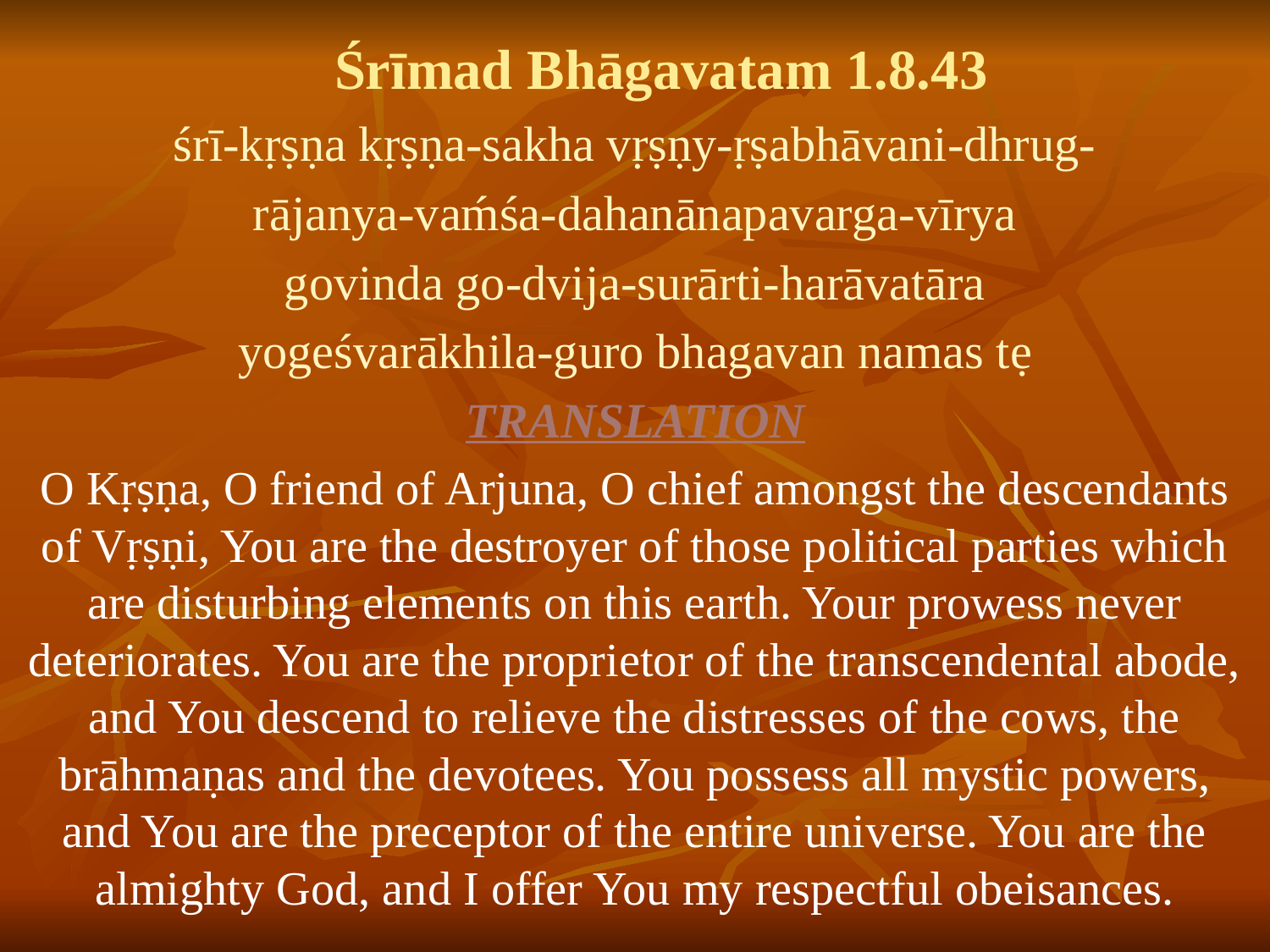

# Śrīmad Bhāgavatam 1.8.43
śrī-kṛṣṇa kṛṣṇa-sakha vṛṣṇy-ṛṣabhāvani-dhrug-
rājanya-vaḿśa-dahanānapavarga-vīrya
govinda go-dvija-surārti-harāvatāra
yogeśvarākhila-guro bhagavan namas tẹ
TRANSLATION
O Kṛṣṇa, O friend of Arjuna, O chief amongst the descendants of Vṛṣṇi, You are the destroyer of those political parties which are disturbing elements on this earth. Your prowess never deteriorates. You are the proprietor of the transcendental abode, and You descend to relieve the distresses of the cows, the brāhmaṇas and the devotees. You possess all mystic powers, and You are the preceptor of the entire universe. You are the almighty God, and I offer You my respectful obeisances.